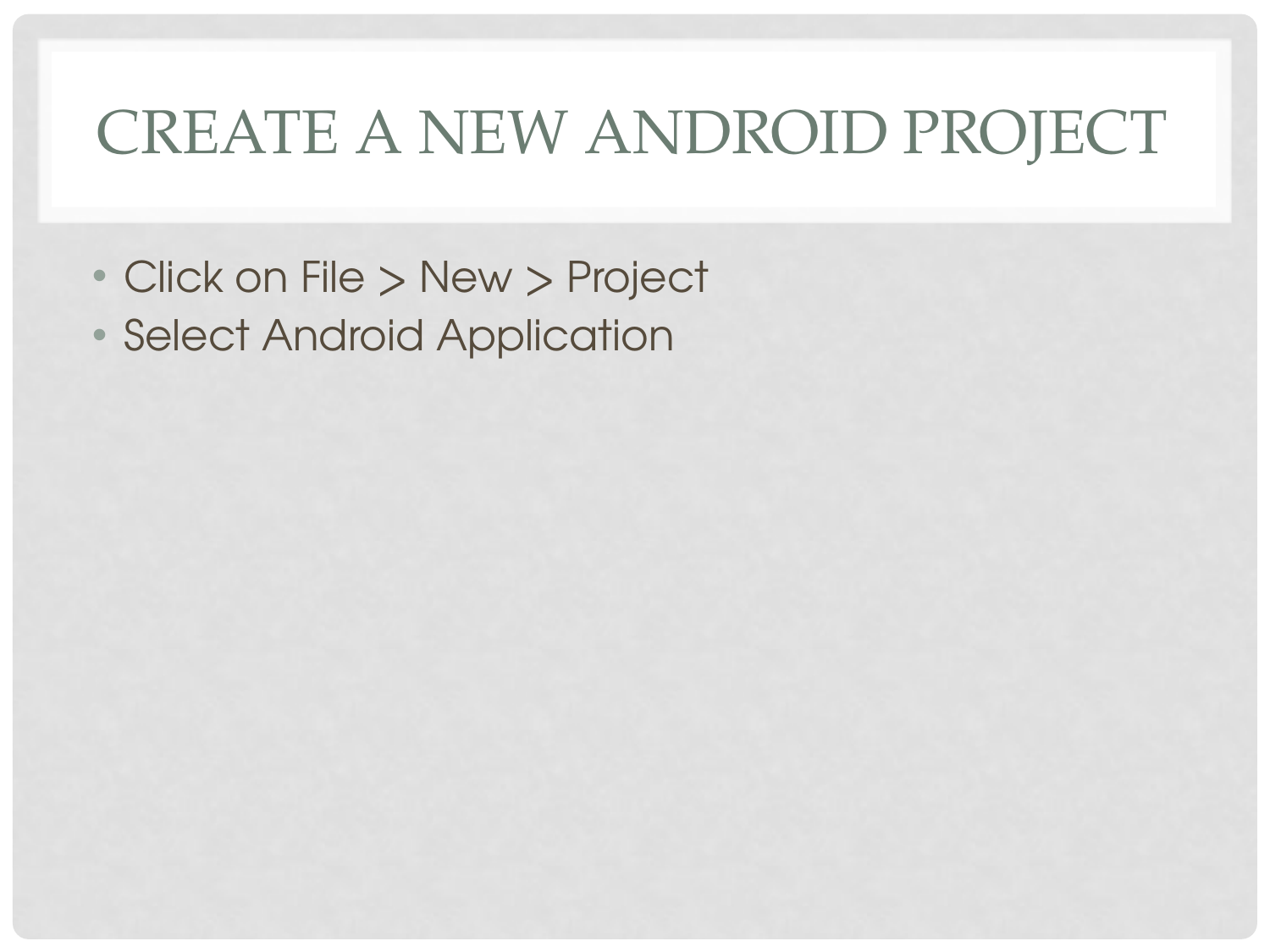

# Create a New Android Project
Click on File > New > Project
Select Android Application